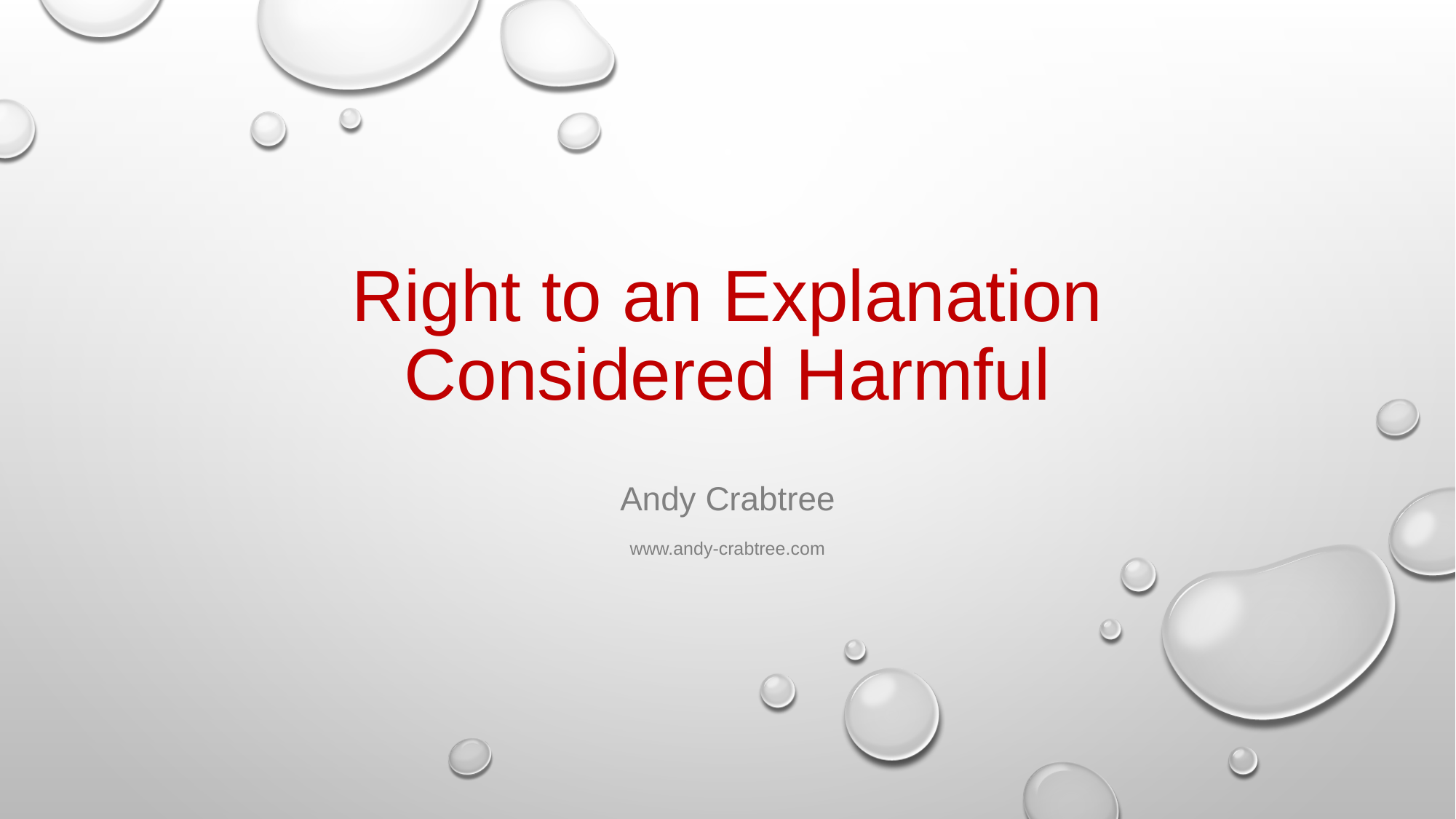

# Right to an Explanation Considered Harmful
Andy Crabtree
www.andy-crabtree.com